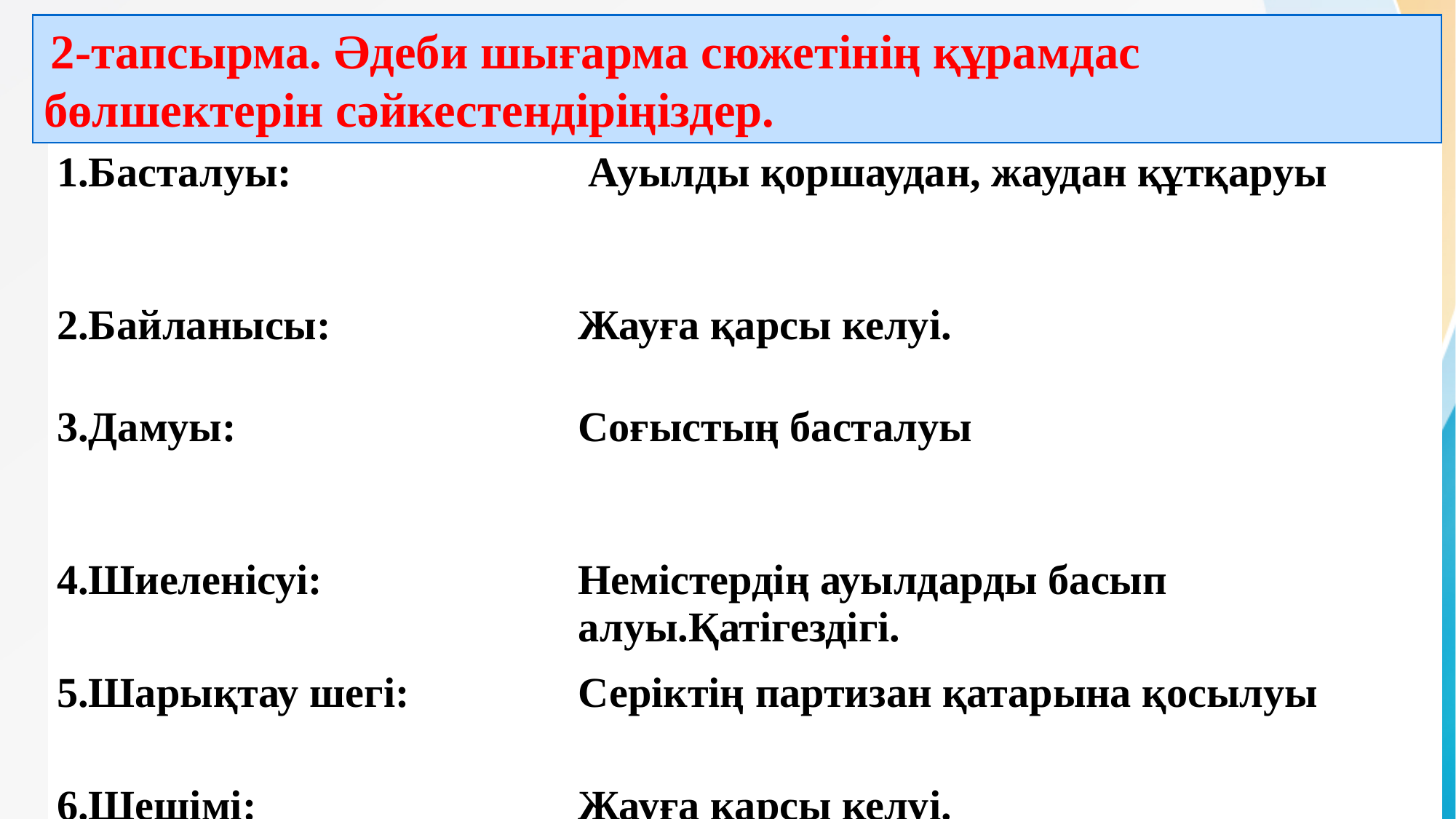

2-тапсырма. Әдеби шығарма сюжетінің құрамдас бөлшектерін сәйкестендіріңіздер.
13
| 1.Басталуы: | Ауылды қоршаудан, жаудан құтқаруы |
| --- | --- |
| 2.Байланысы: | Жауға қарсы келуі. |
| 3.Дамуы: | Соғыстың басталуы |
| 4.Шиеленісуі: | Немістердің ауылдарды басып алуы.Қатігездігі. |
| 5.Шарықтау шегі: | Серіктің партизан қатарына қосылуы |
| 6.Шешімі: | Жауға қарсы келуі. |